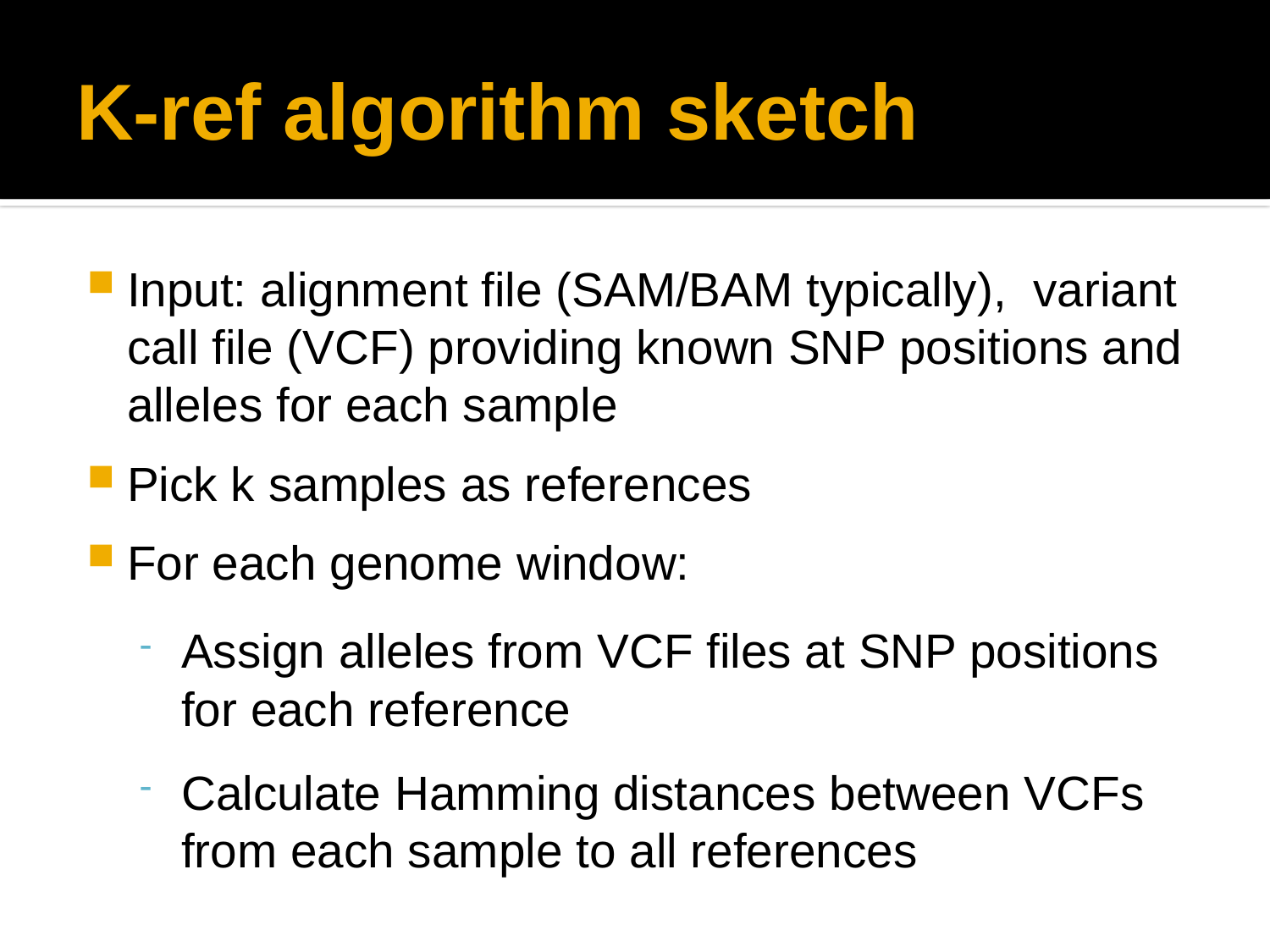

# K-ref algorithm sketch
Input: alignment file (SAM/BAM typically),  variant call file (VCF) providing known SNP positions and alleles for each sample
Pick k samples as references
For each genome window:
Assign alleles from VCF files at SNP positions for each reference
Calculate Hamming distances between VCFs from each sample to all references